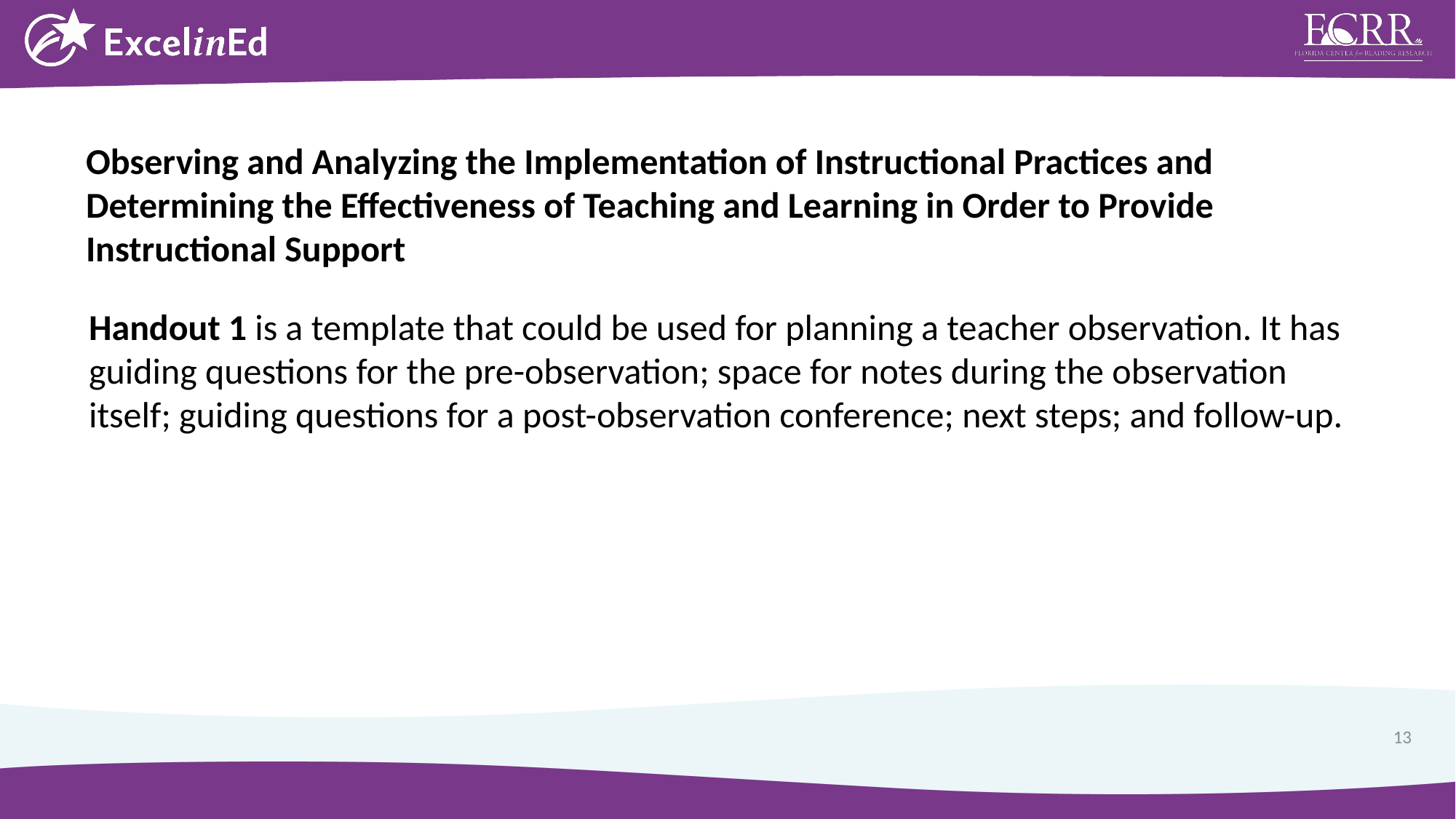

Observing and Analyzing the Implementation of Instructional Practices and Determining the Effectiveness of Teaching and Learning in Order to Provide Instructional Support
Handout 1 is a template that could be used for planning a teacher observation. It has guiding questions for the pre-observation; space for notes during the observation itself; guiding questions for a post-observation conference; next steps; and follow-up.
13